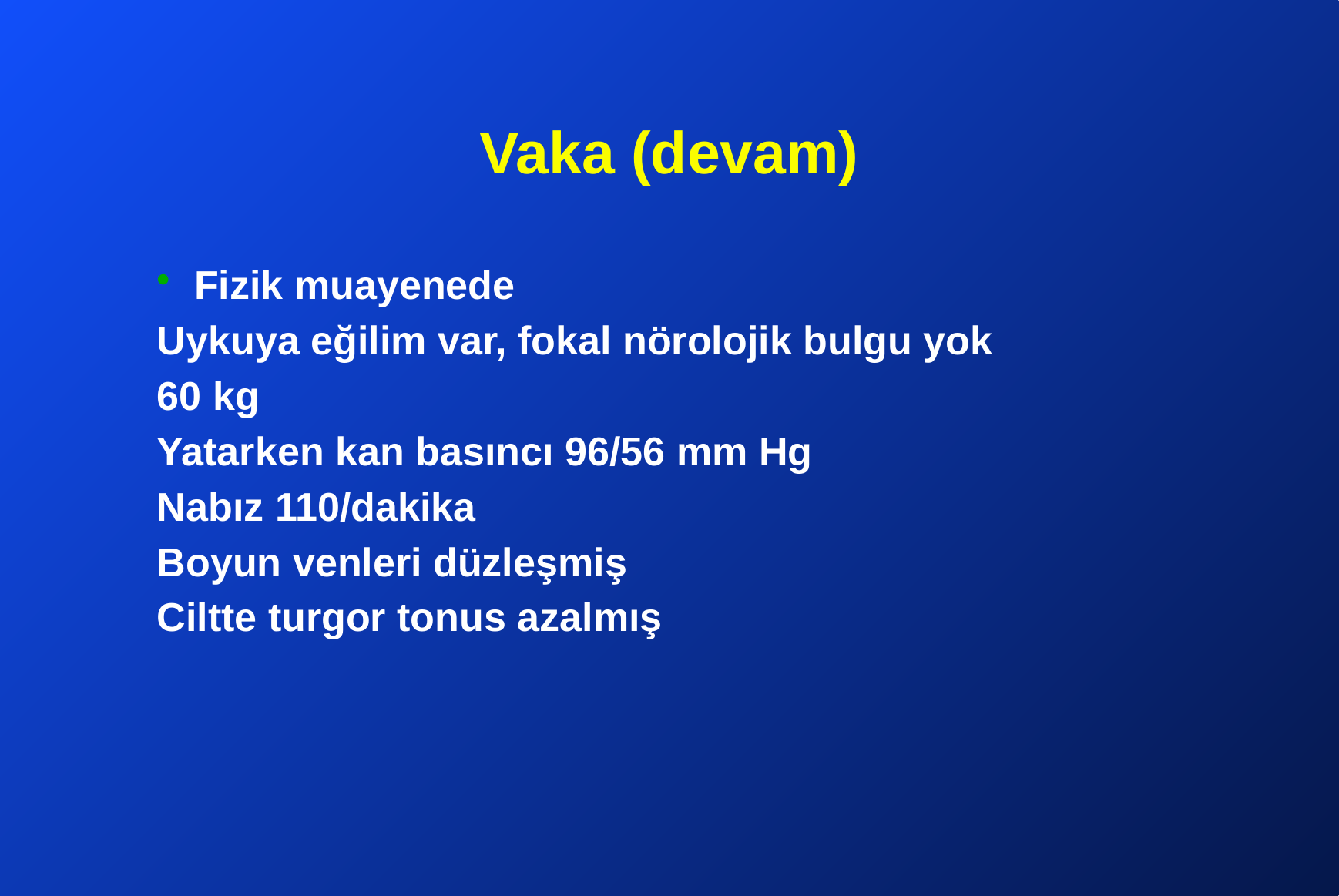

# Vaka (devam)
Fizik muayenede
Uykuya eğilim var, fokal nörolojik bulgu yok
60 kg
Yatarken kan basıncı 96/56 mm Hg
Nabız 110/dakika
Boyun venleri düzleşmiş
Ciltte turgor tonus azalmış